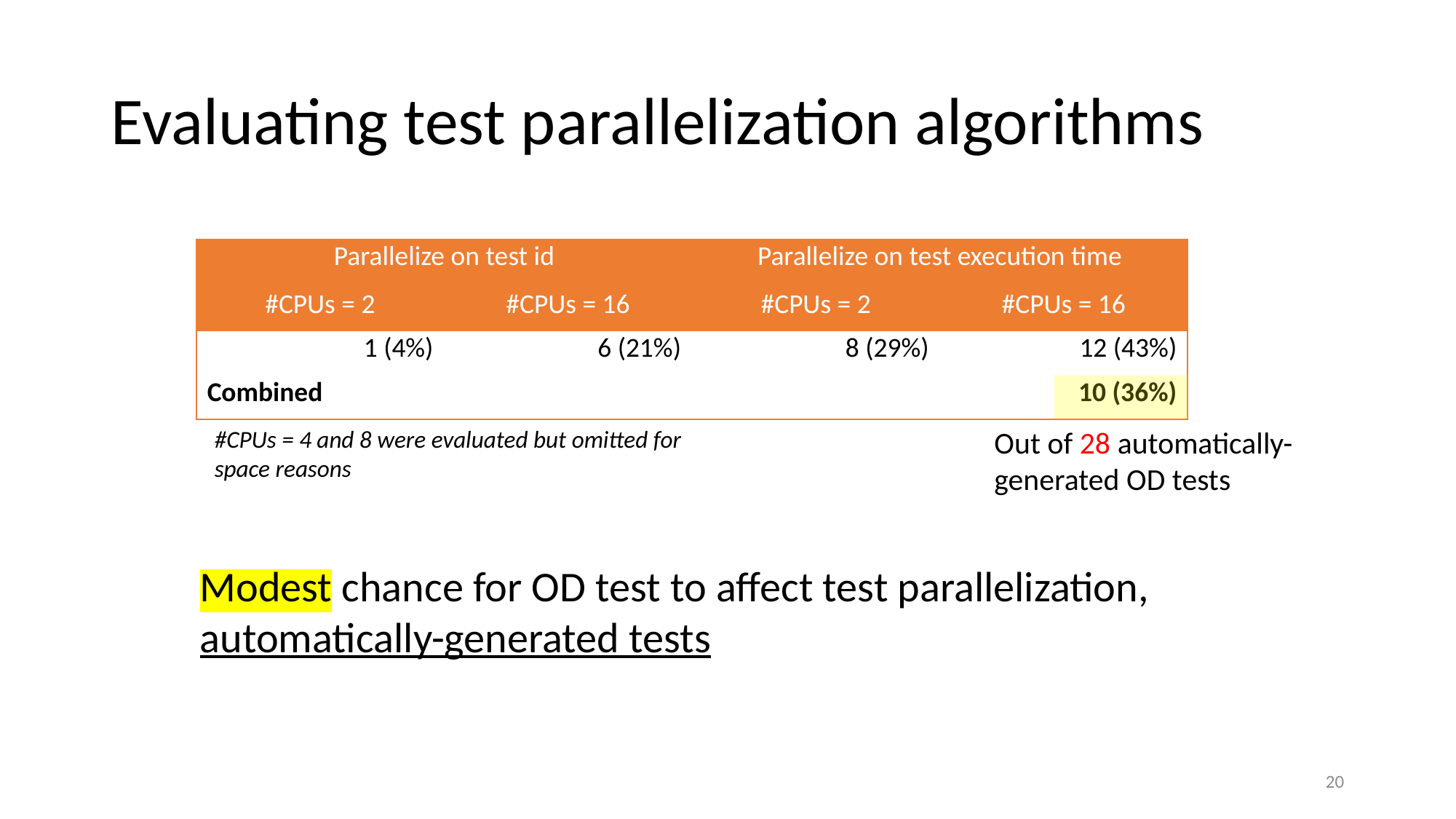

# Evaluating test parallelization algorithms
| Parallelize on test id |  | Parallelize on test execution time |  |
| --- | --- | --- | --- |
| #CPUs = 2 | #CPUs = 16 | #CPUs = 2 | #CPUs = 16 |
| 1 (4%) | 6 (21%) | 8 (29%) | 12 (43%) |
| Combined |  |  | 10 (36%) |

#CPUs = 4 and 8 were evaluated but omitted for space reasons
Out of 28 automatically-generated OD tests
Modest chance for OD test to affect test parallelization, automatically-generated tests
20